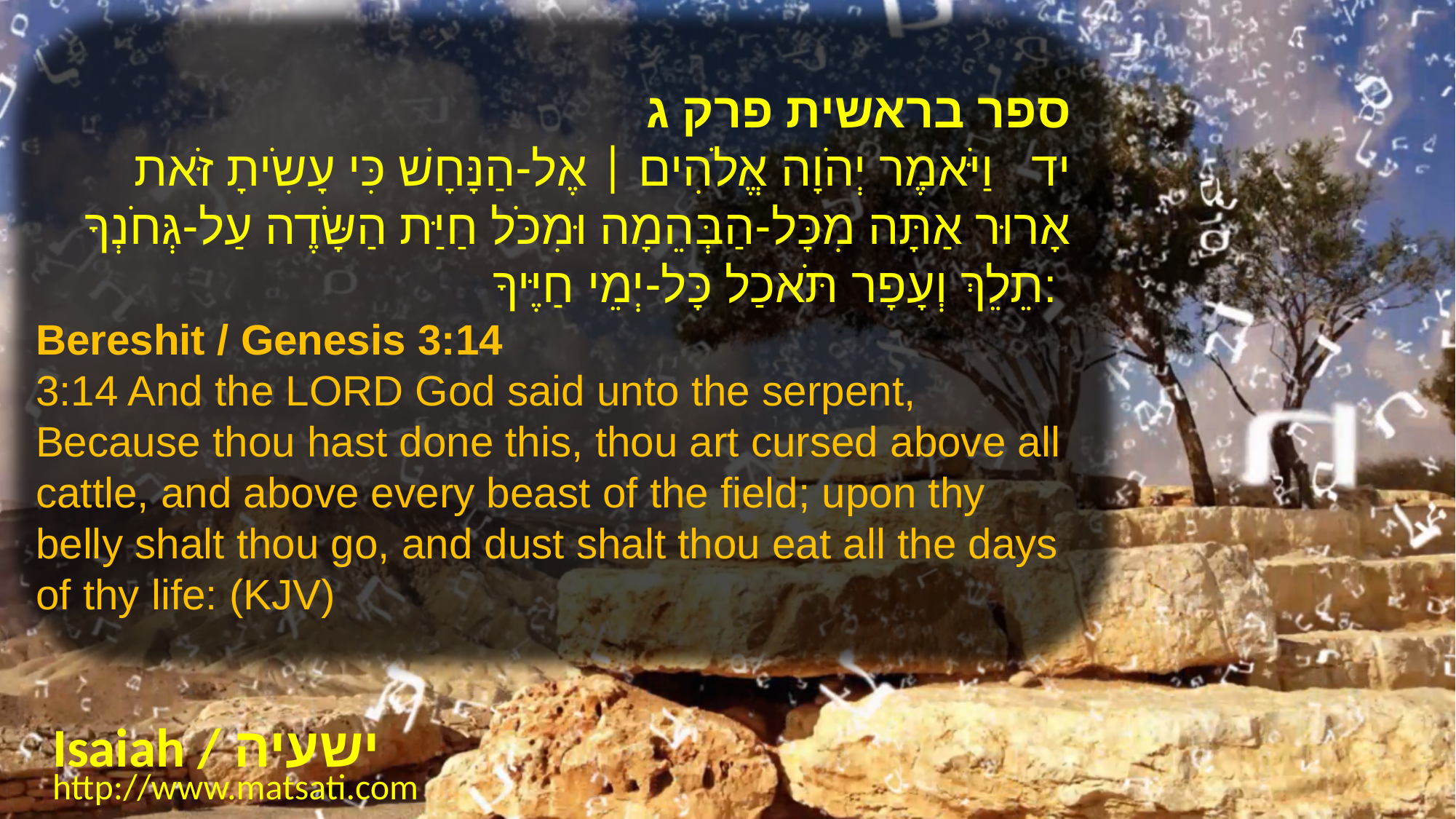

ספר בראשית פרק ג
יד   וַיֹּאמֶר יְהֹוָה אֱלֹהִים | אֶל-הַנָּחָשׁ כִּי עָשִֹיתָ זֹּאת אָרוּר אַתָּה מִכָּל-הַבְּהֵמָה וּמִכֹּל חַיַּת הַשָּׂדֶה עַל-גְּחֹנְךָ תֵלֵךְ וְעָפָר תֹּאכַל כָּל-יְמֵי חַיֶּיךָ:
Bereshit / Genesis 3:14
3:14 And the LORD God said unto the serpent, Because thou hast done this, thou art cursed above all cattle, and above every beast of the field; upon thy belly shalt thou go, and dust shalt thou eat all the days of thy life: (KJV)
Isaiah / ישעיה
http://www.matsati.com